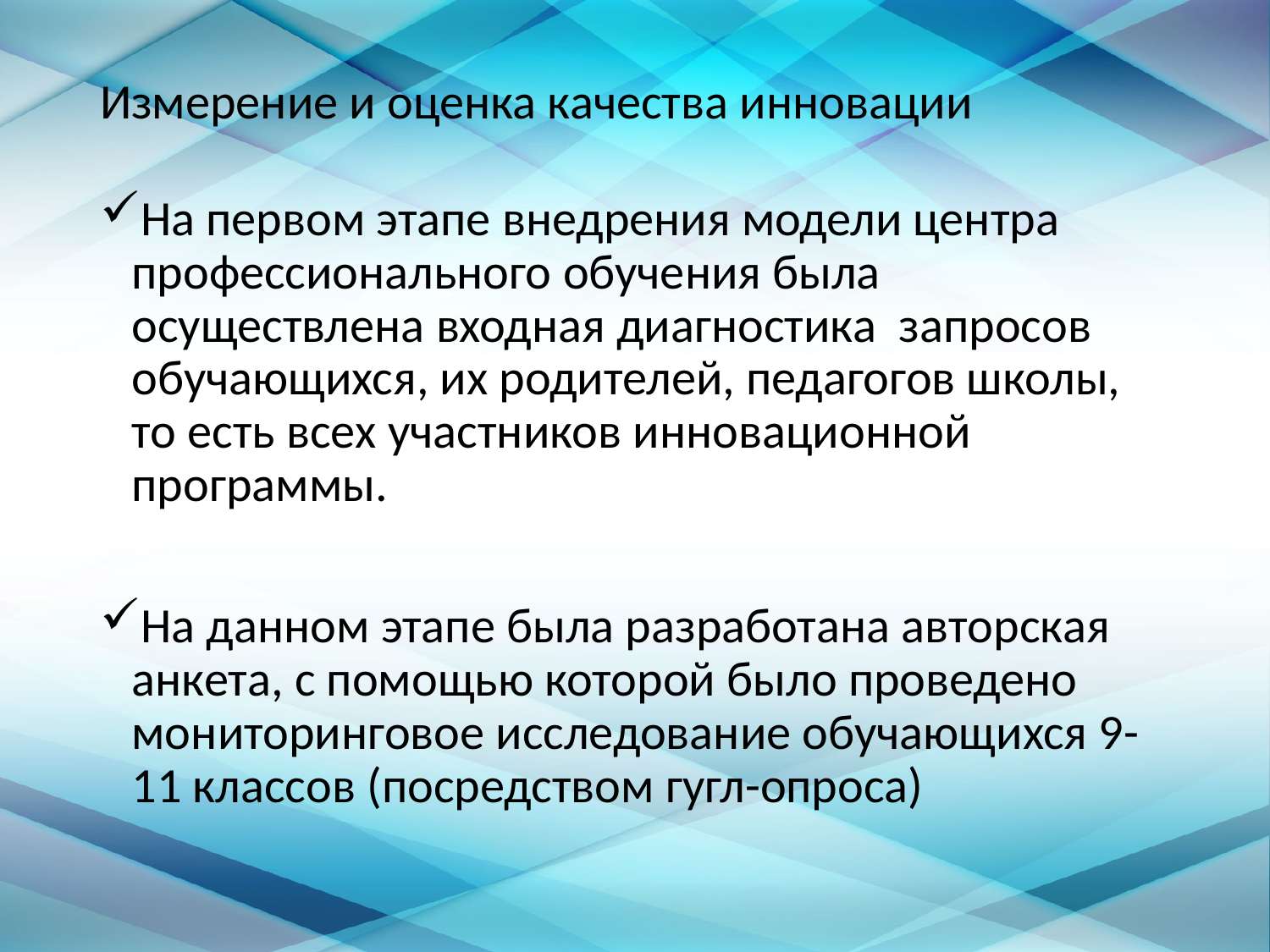

# Измерение и оценка качества инновации
На первом этапе внедрения модели центра профессионального обучения была осуществлена входная диагностика  запросов обучающихся, их родителей, педагогов школы, то есть всех участников инновационной  программы.

На данном этапе была разработана авторская анкета, с помощью которой было проведено мониторинговое исследование обучающихся 9-11 классов (посредством гугл-опроса)